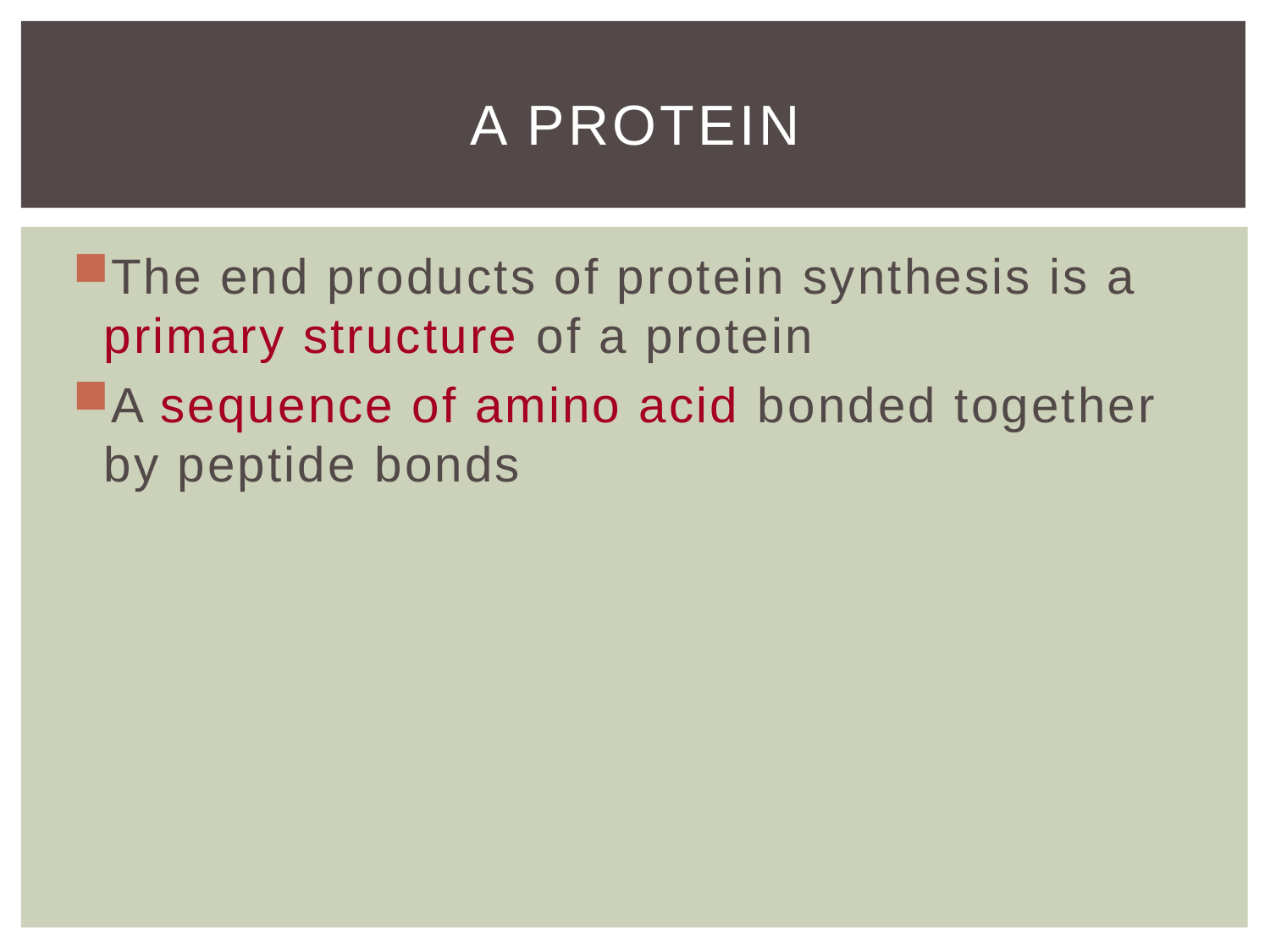

# A protein
The end products of protein synthesis is a primary structure of a protein
A sequence of amino acid bonded together by peptide bonds